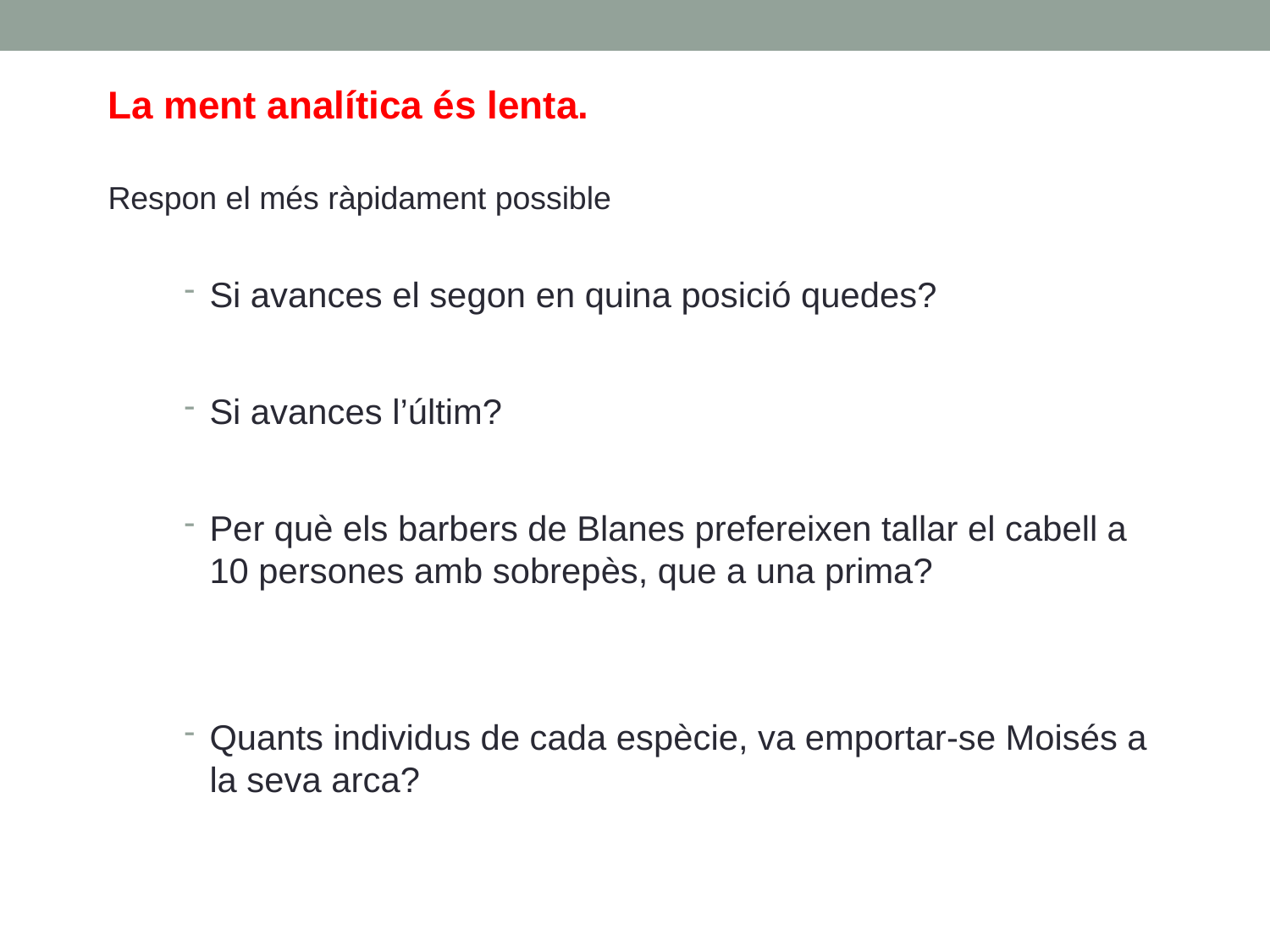

La ment analítica és lenta.

Respon el més ràpidament possible

Si avances el segon en quina posició quedes?

Si avances l’últim?

Per què els barbers de Blanes prefereixen tallar el cabell a 10 persones amb sobrepès, que a una prima?

Quants individus de cada espècie, va emportar-se Moisés a la seva arca?